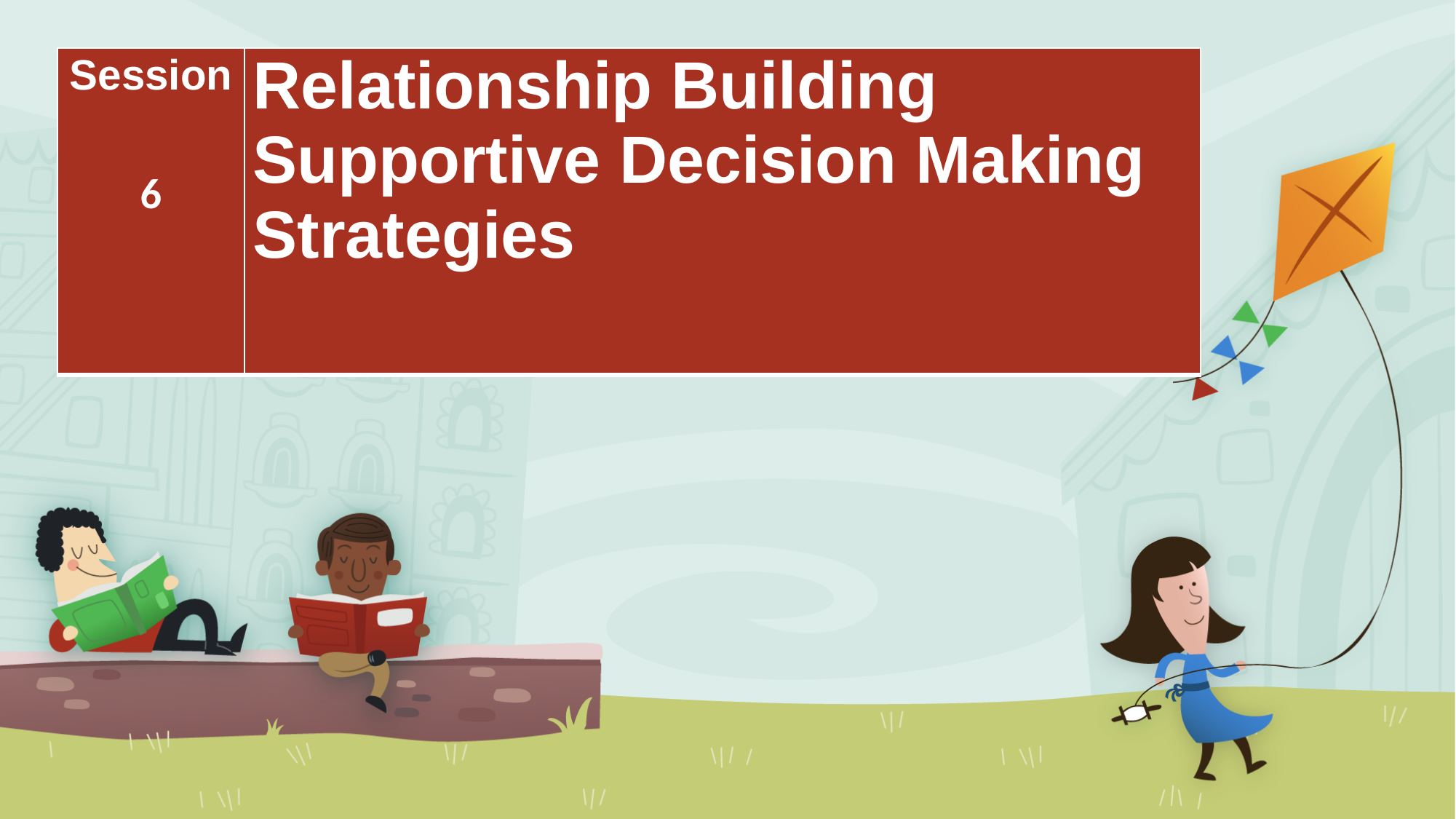

| Session 6 | Relationship Building Supportive Decision Making Strategies |
| --- | --- |